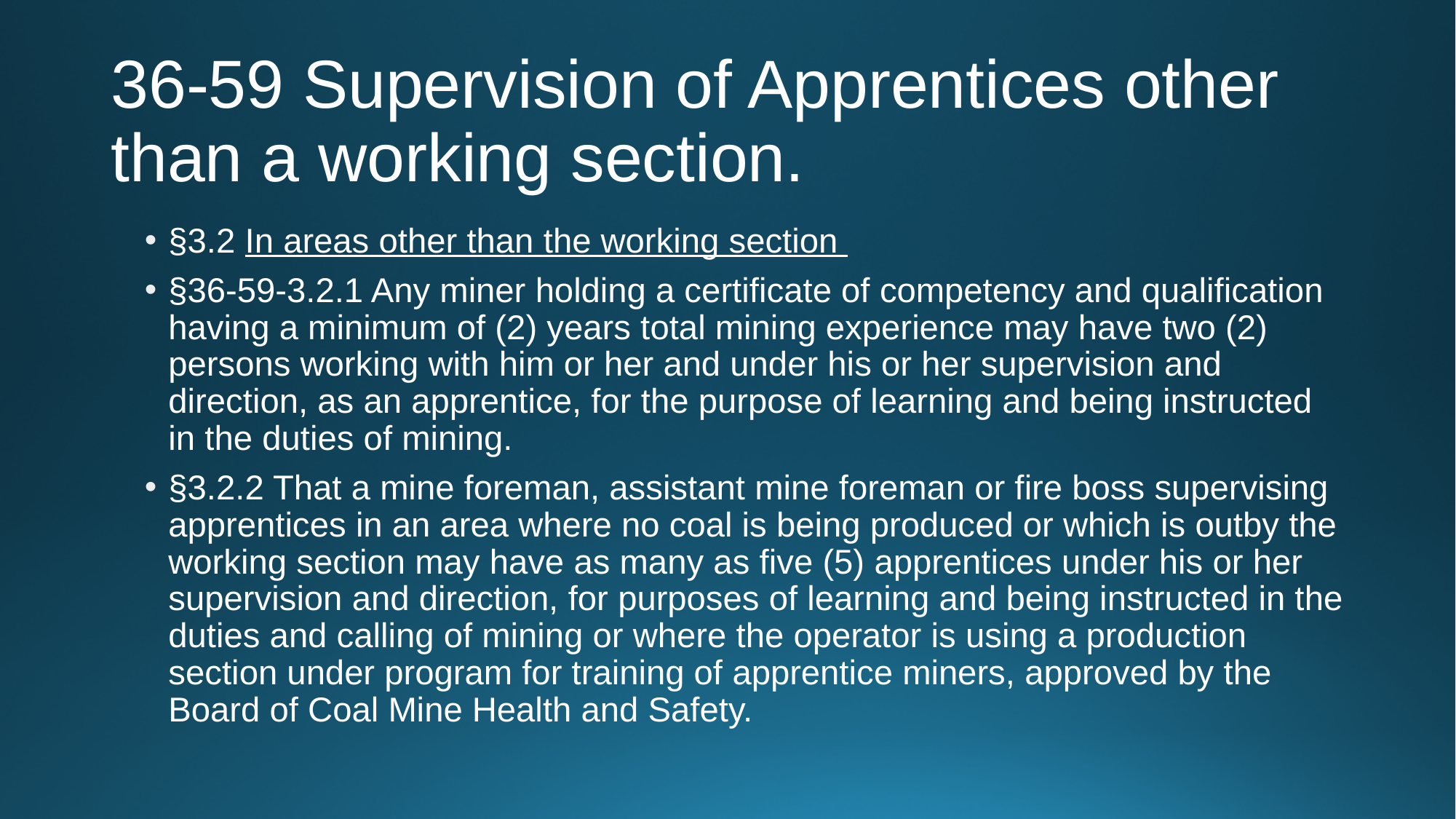

# 36-59 Supervision of Apprentices other than a working section.
§3.2 In areas other than the working section
§36-59-3.2.1 Any miner holding a certificate of competency and qualification having a minimum of (2) years total mining experience may have two (2) persons working with him or her and under his or her supervision and direction, as an apprentice, for the purpose of learning and being instructed in the duties of mining.
§3.2.2 That a mine foreman, assistant mine foreman or fire boss supervising apprentices in an area where no coal is being produced or which is outby the working section may have as many as five (5) apprentices under his or her supervision and direction, for purposes of learning and being instructed in the duties and calling of mining or where the operator is using a production section under program for training of apprentice miners, approved by the Board of Coal Mine Health and Safety.